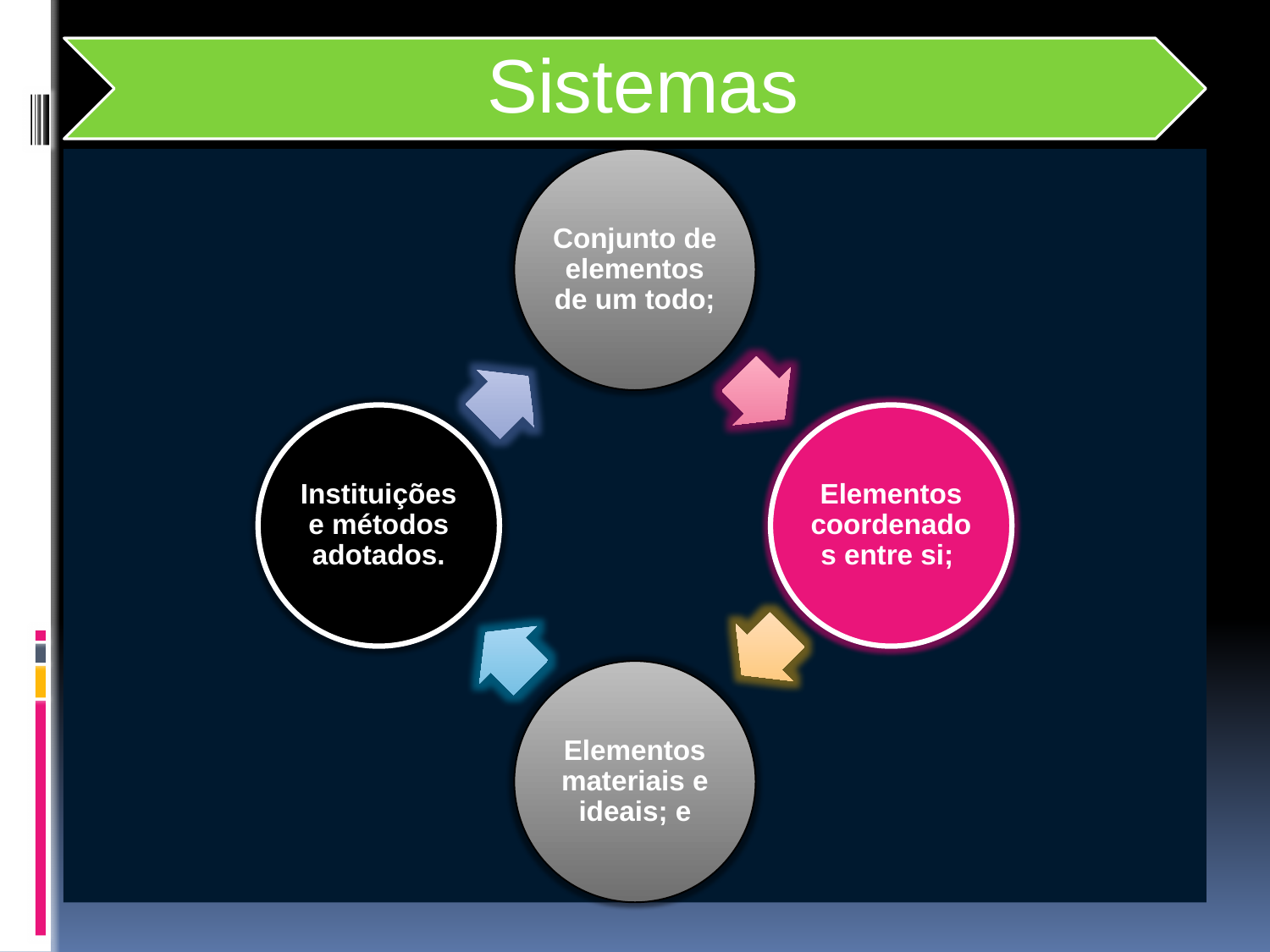

Sistemas
Conjunto de elementos de um todo;

Elementos coordenados entre si;

Elementos materiais e ideais; e

Instituições e métodos adotados.